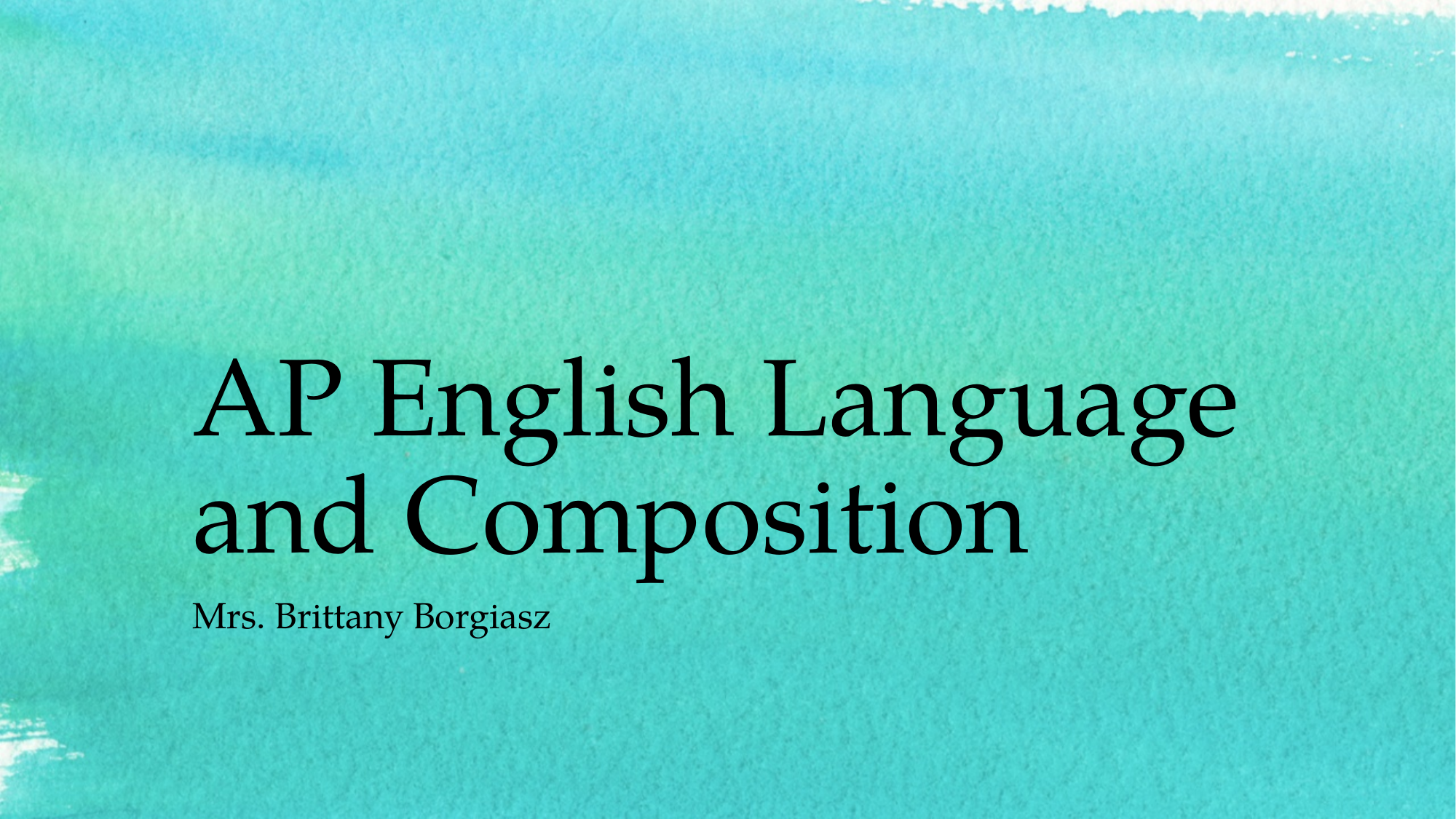

# AP English Language and Composition
Mrs. Brittany Borgiasz